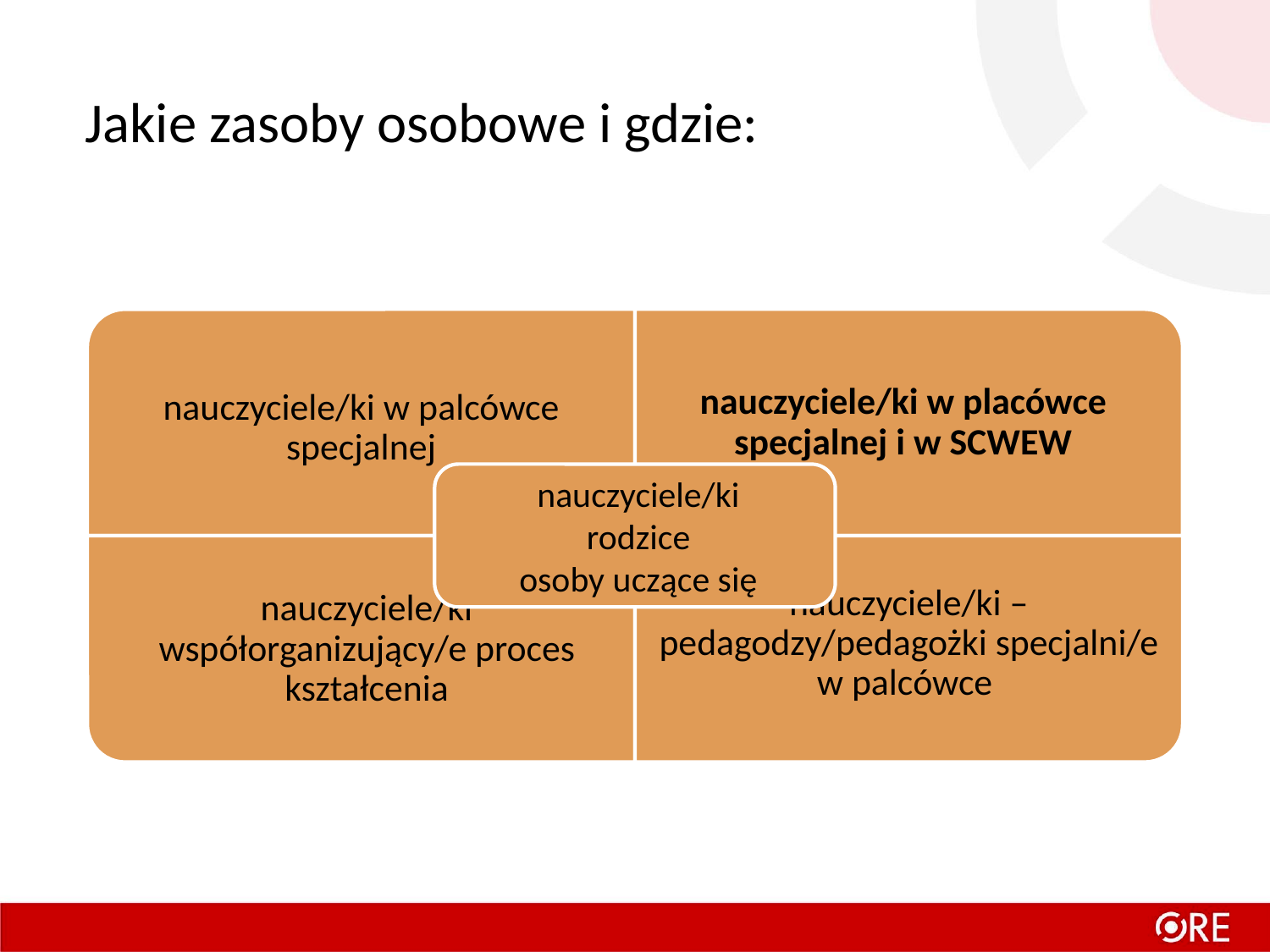

# Jakie zasoby osobowe i gdzie:
nauczyciele/ki w palcówce specjalnej
nauczyciele/ki w placówce specjalnej i w SCWEW
nauczyciele/ki współorganizujący/e proces kształcenia
nauczyciele/ki – pedagodzy/pedagożki specjalni/e w palcówce
nauczyciele/ki
rodzice
osoby uczące się